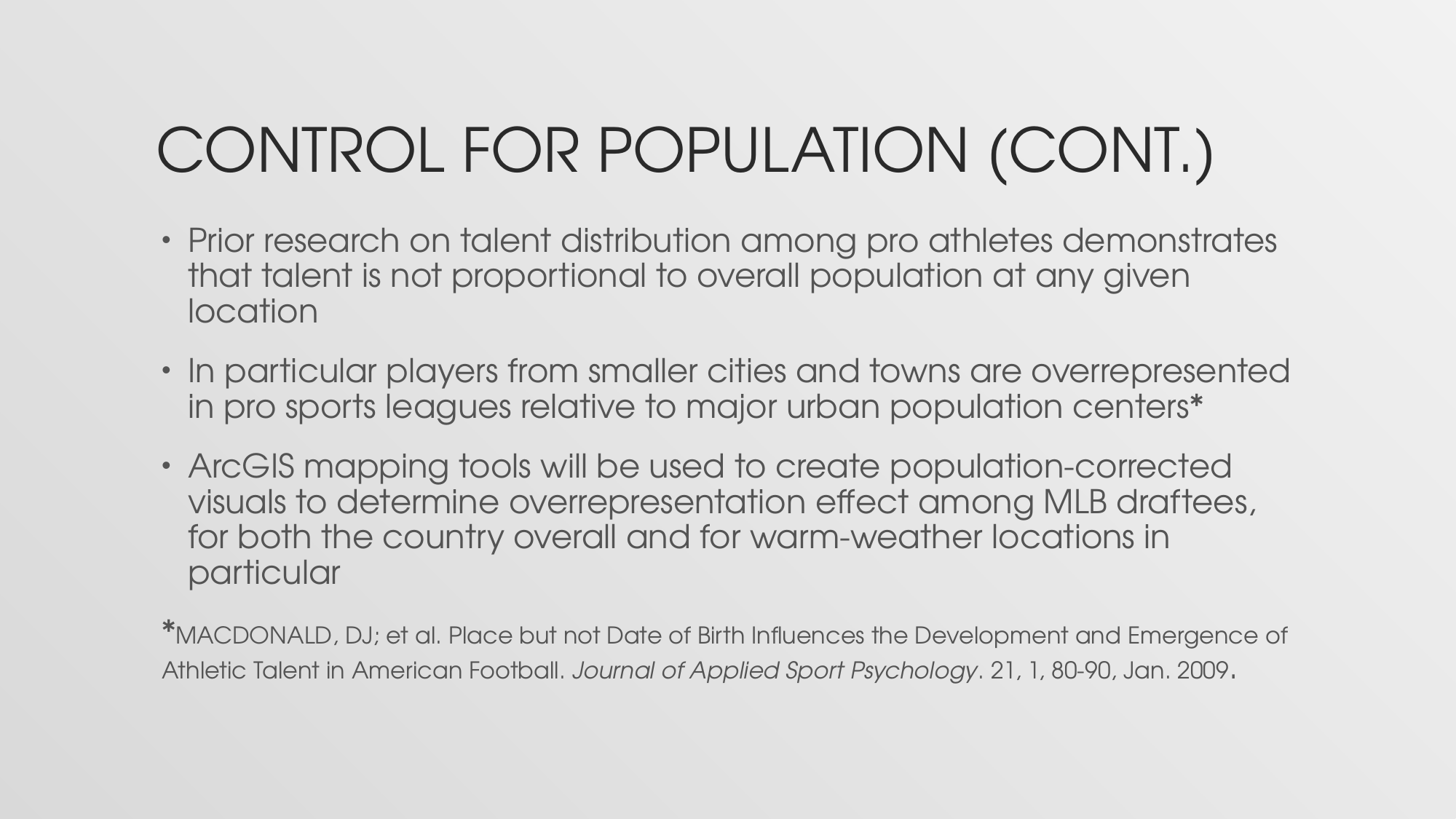

# Control for population (cont.)
Prior research on talent distribution among pro athletes demonstrates that talent is not proportional to overall population at any given location
In particular players from smaller cities and towns are overrepresented in pro sports leagues relative to major urban population centers*
ArcGIS mapping tools will be used to create population-corrected visuals to determine overrepresentation effect among MLB draftees, for both the country overall and for warm-weather locations in particular
*MACDONALD, DJ; et al. Place but not Date of Birth Influences the Development and Emergence of Athletic Talent in American Football. Journal of Applied Sport Psychology. 21, 1, 80-90, Jan. 2009.